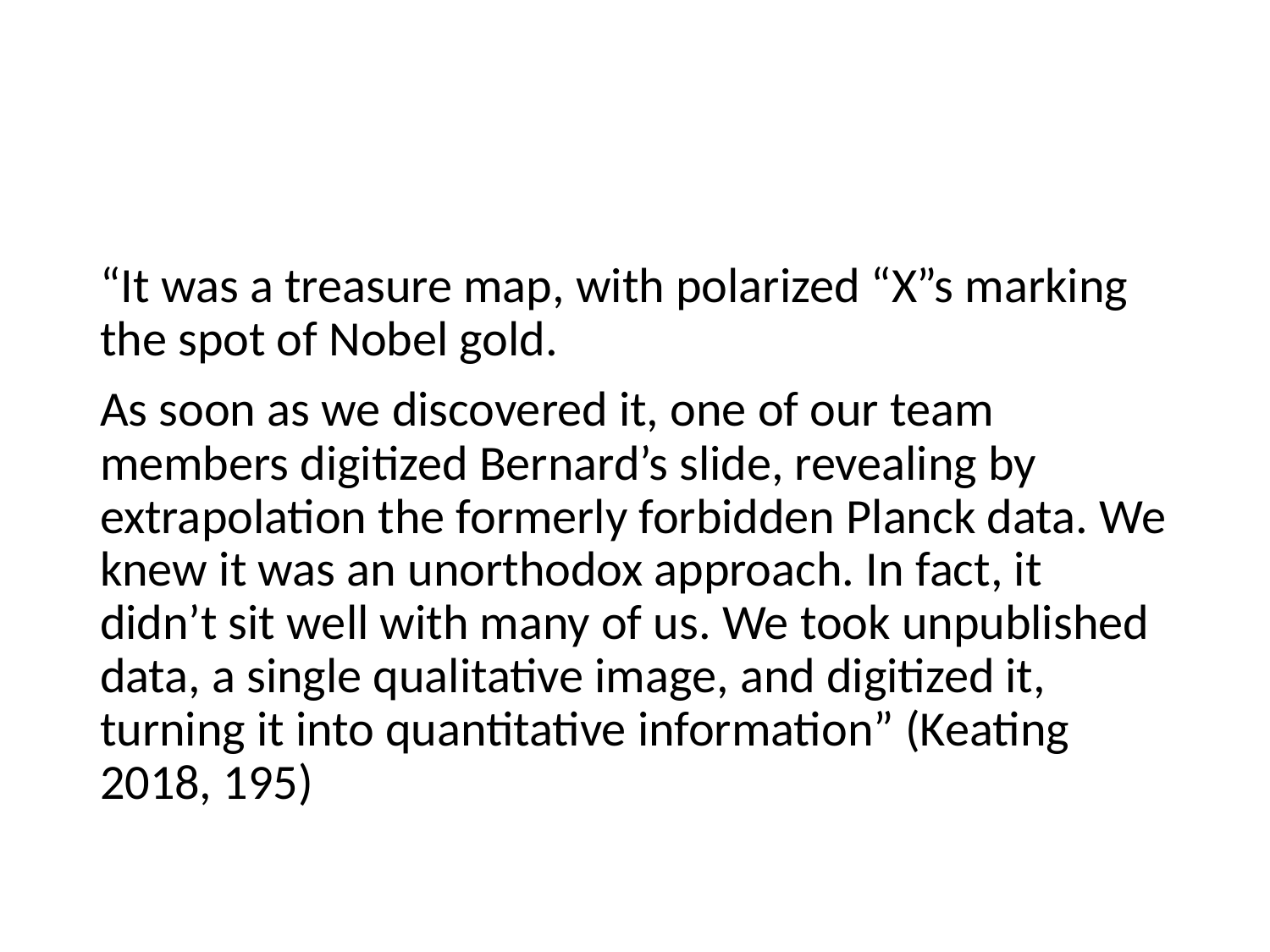

#
“It was a treasure map, with polarized “X”s marking the spot of Nobel gold.
As soon as we discovered it, one of our team members digitized Bernard’s slide, revealing by extrapolation the formerly forbidden Planck data. We knew it was an unorthodox approach. In fact, it didn’t sit well with many of us. We took unpublished data, a single qualitative image, and digitized it, turning it into quantitative information” (Keating 2018, 195)